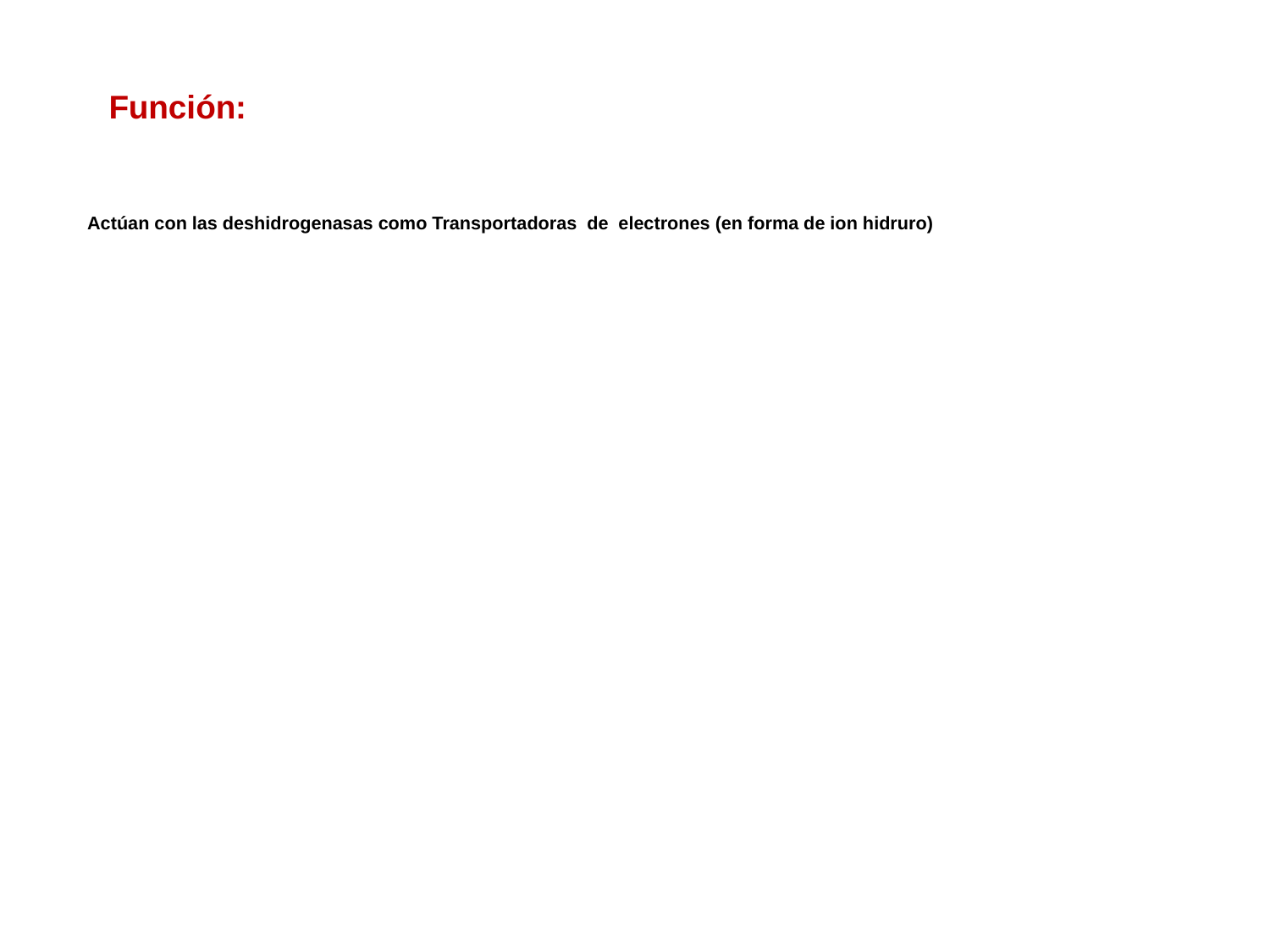

Función:
Actúan con las deshidrogenasas como Transportadoras  de  electrones (en forma de ion hidruro)